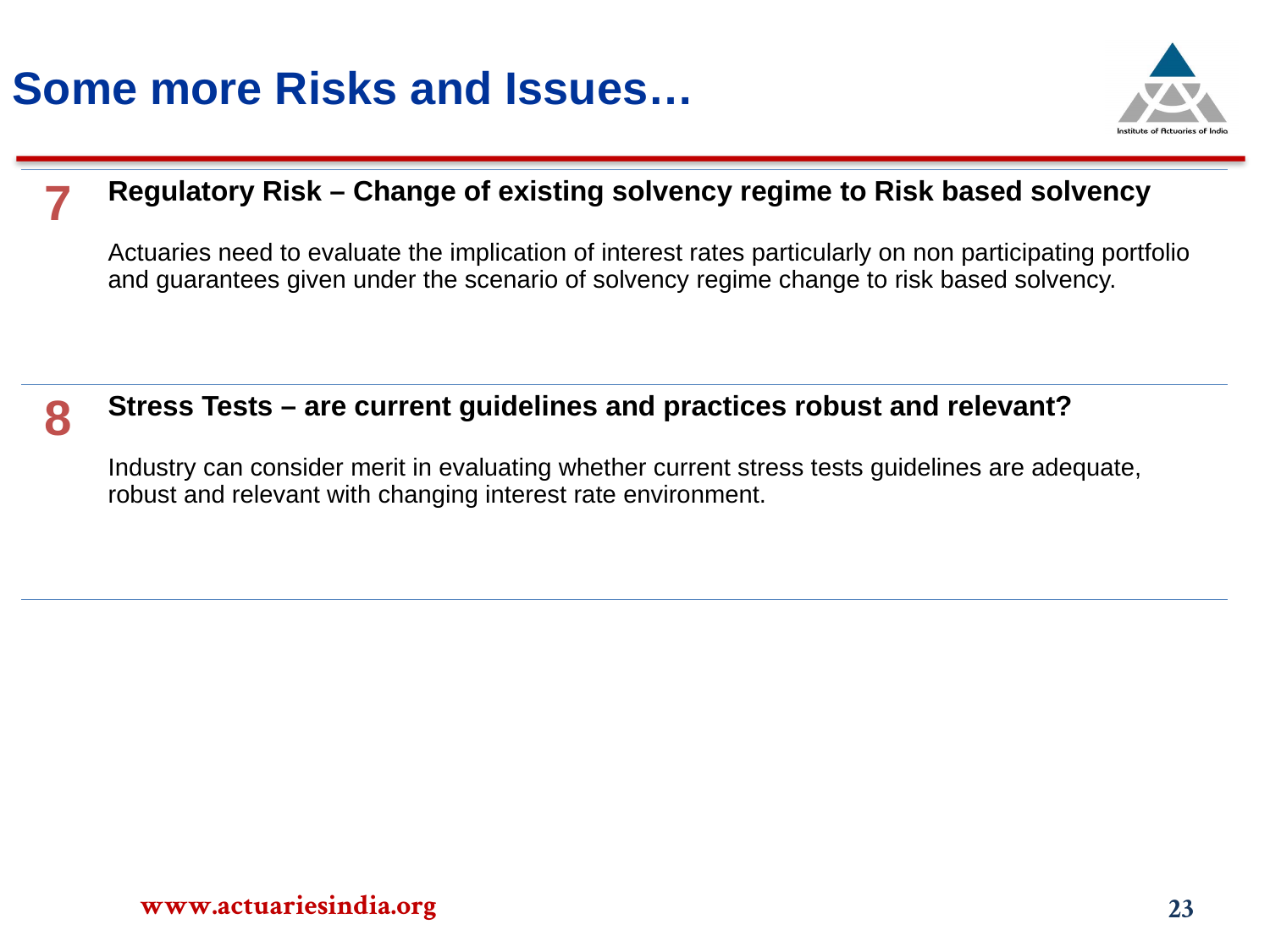

Some more Risks and Issues…
| 7 | Regulatory Risk – Change of existing solvency regime to Risk based solvency Actuaries need to evaluate the implication of interest rates particularly on non participating portfolio and guarantees given under the scenario of solvency regime change to risk based solvency. |
| --- | --- |
| 8 | Stress Tests – are current guidelines and practices robust and relevant? Industry can consider merit in evaluating whether current stress tests guidelines are adequate, robust and relevant with changing interest rate environment. |
www.actuariesindia.org
23